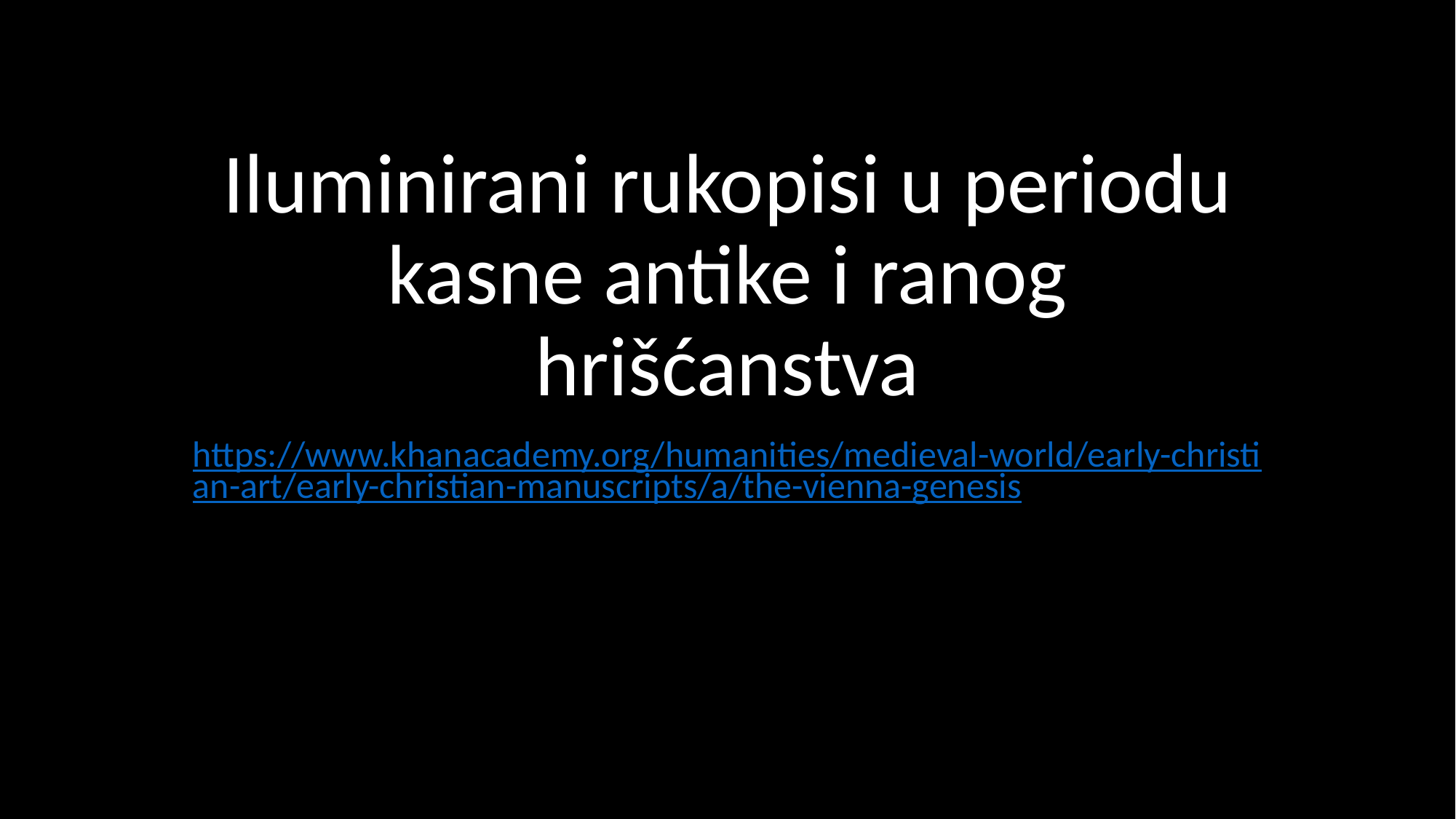

# Iluminirani rukopisi u periodu kasne antike i ranog hrišćanstva
https://www.khanacademy.org/humanities/medieval-world/early-christian-art/early-christian-manuscripts/a/the-vienna-genesis